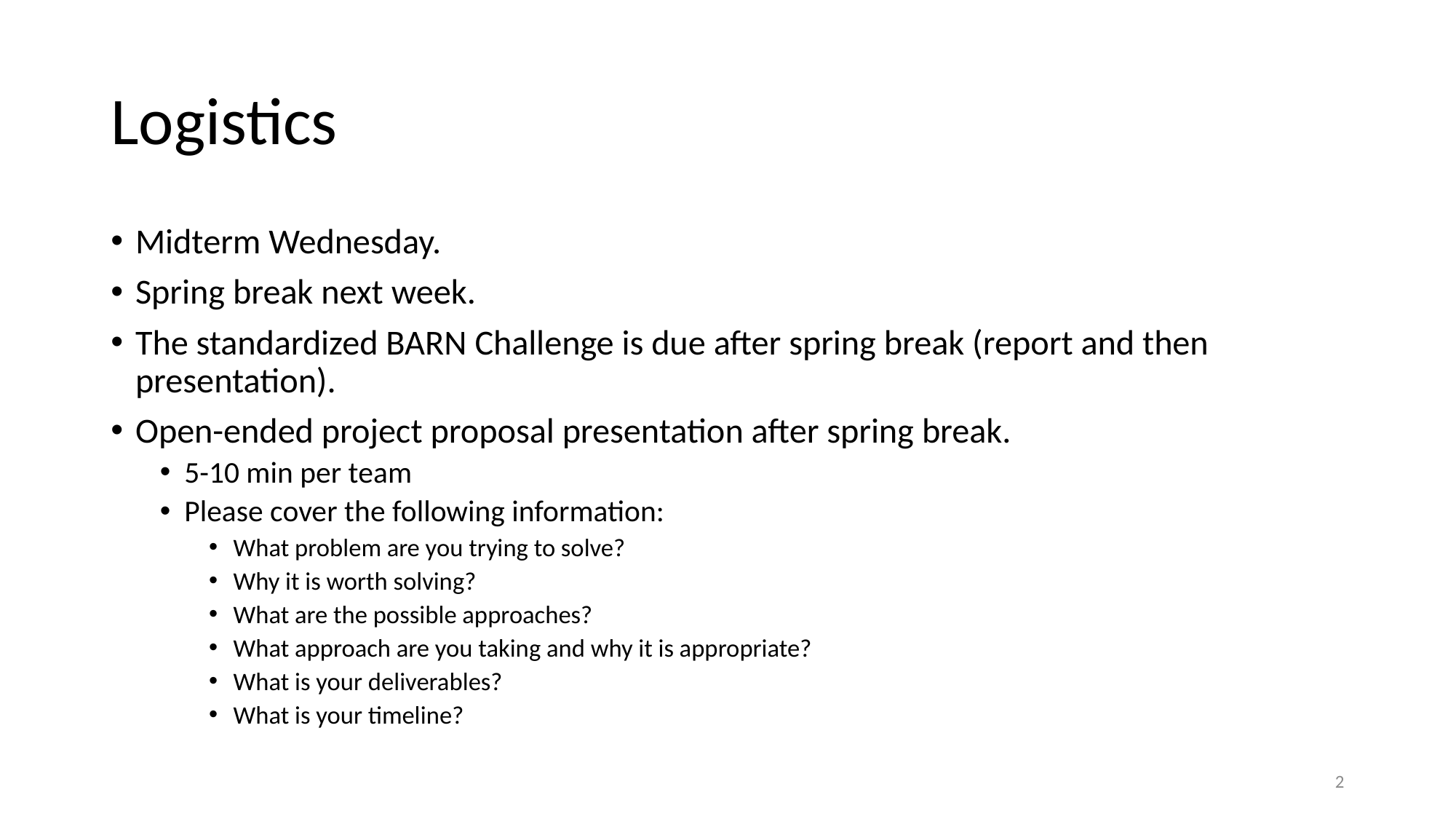

# Logistics
Midterm Wednesday.
Spring break next week.
The standardized BARN Challenge is due after spring break (report and then presentation).
Open-ended project proposal presentation after spring break.
5-10 min per team
Please cover the following information:
What problem are you trying to solve?
Why it is worth solving?
What are the possible approaches?
What approach are you taking and why it is appropriate?
What is your deliverables?
What is your timeline?

2